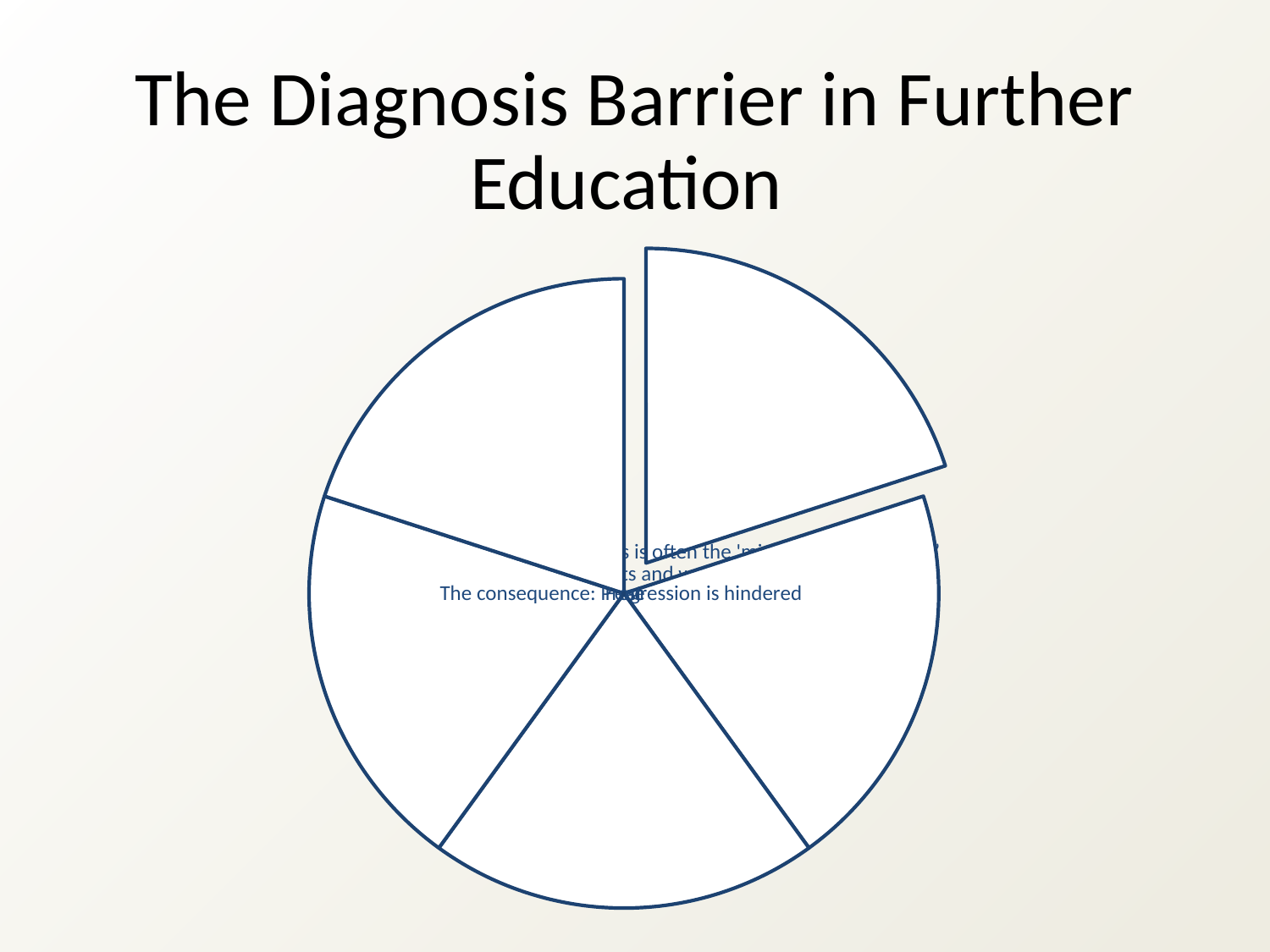

# The Diagnosis Barrier in Further Education
A professional dyslexia diagnosis is often the 'missing piece of paper’ required to access HEI supports and workplace accommodations.
Cost
Time
Fear
The consequence: Progression is hindered